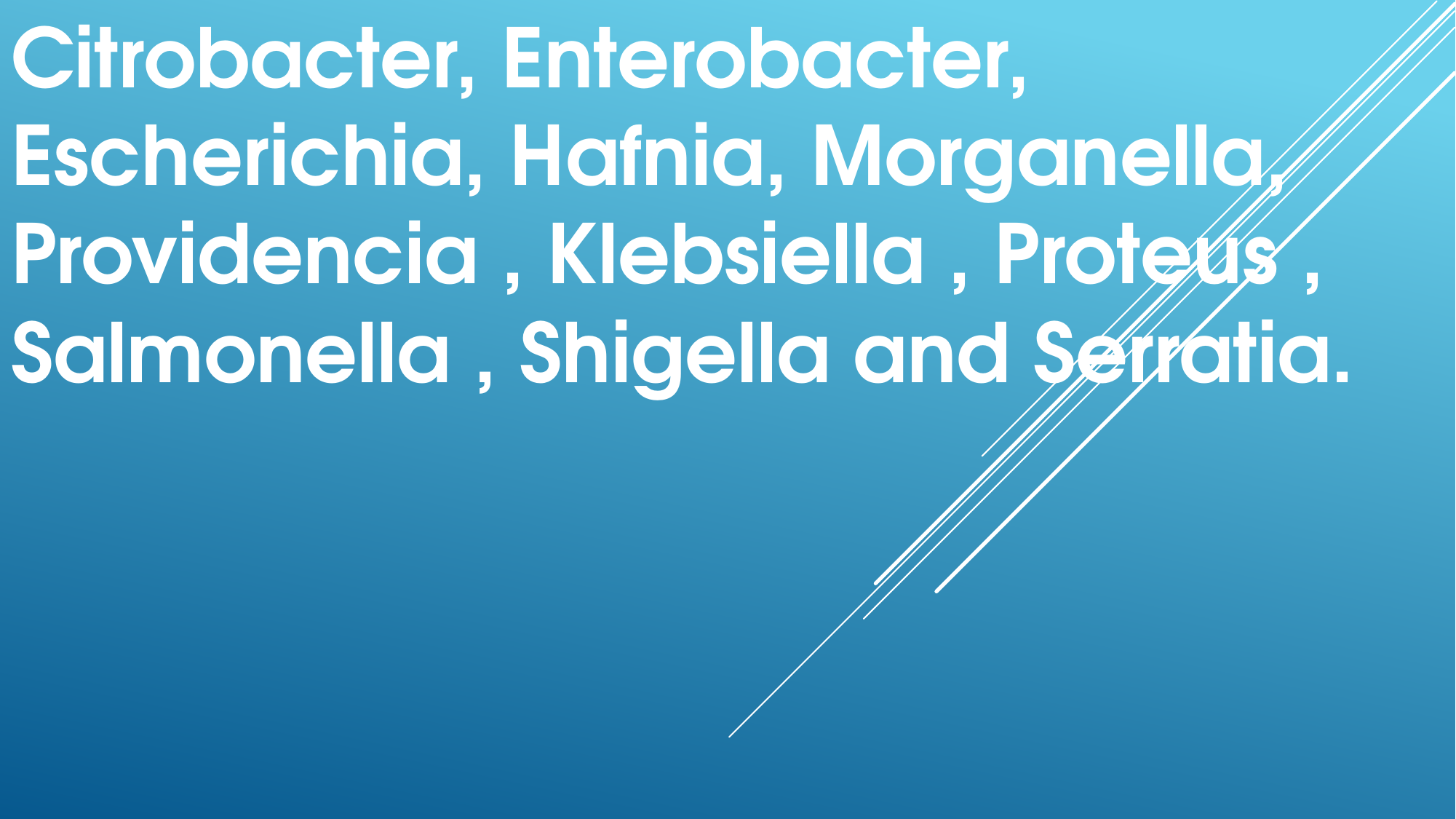

Citrobacter, Enterobacter, Escherichia, Hafnia, Morganella, Providencia , Klebsiella , Proteus , Salmonella , Shigella and Serratia.